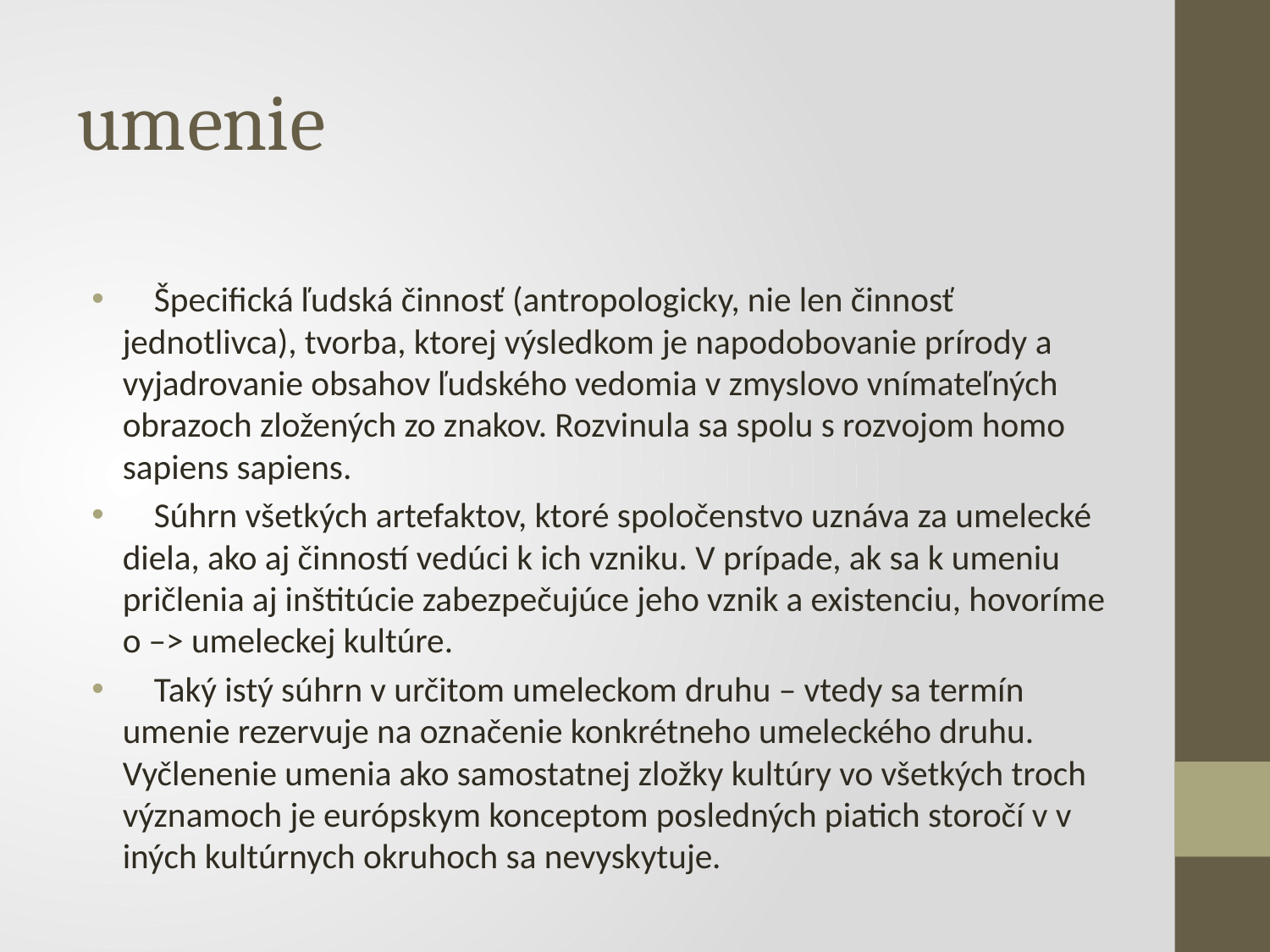

# umenie

    Špecifická ľudská činnosť (antropologicky, nie len činnosť jednotlivca), tvorba, ktorej výsledkom je napodobovanie prírody a vyjadrovanie obsahov ľudského vedomia v zmyslovo vnímateľných obrazoch zložených zo znakov. Rozvinula sa spolu s rozvojom homo sapiens sapiens.
    Súhrn všetkých artefaktov, ktoré spoločenstvo uznáva za umelecké diela, ako aj činností vedúci k ich vzniku. V prípade, ak sa k umeniu pričlenia aj inštitúcie zabezpečujúce jeho vznik a existenciu, hovoríme o –> umeleckej kultúre.
    Taký istý súhrn v určitom umeleckom druhu – vtedy sa termín umenie rezervuje na označenie konkrétneho umeleckého druhu. Vyčlenenie umenia ako samostatnej zložky kultúry vo všetkých troch významoch je európskym konceptom posledných piatich storočí v v iných kultúrnych okruhoch sa nevyskytuje.